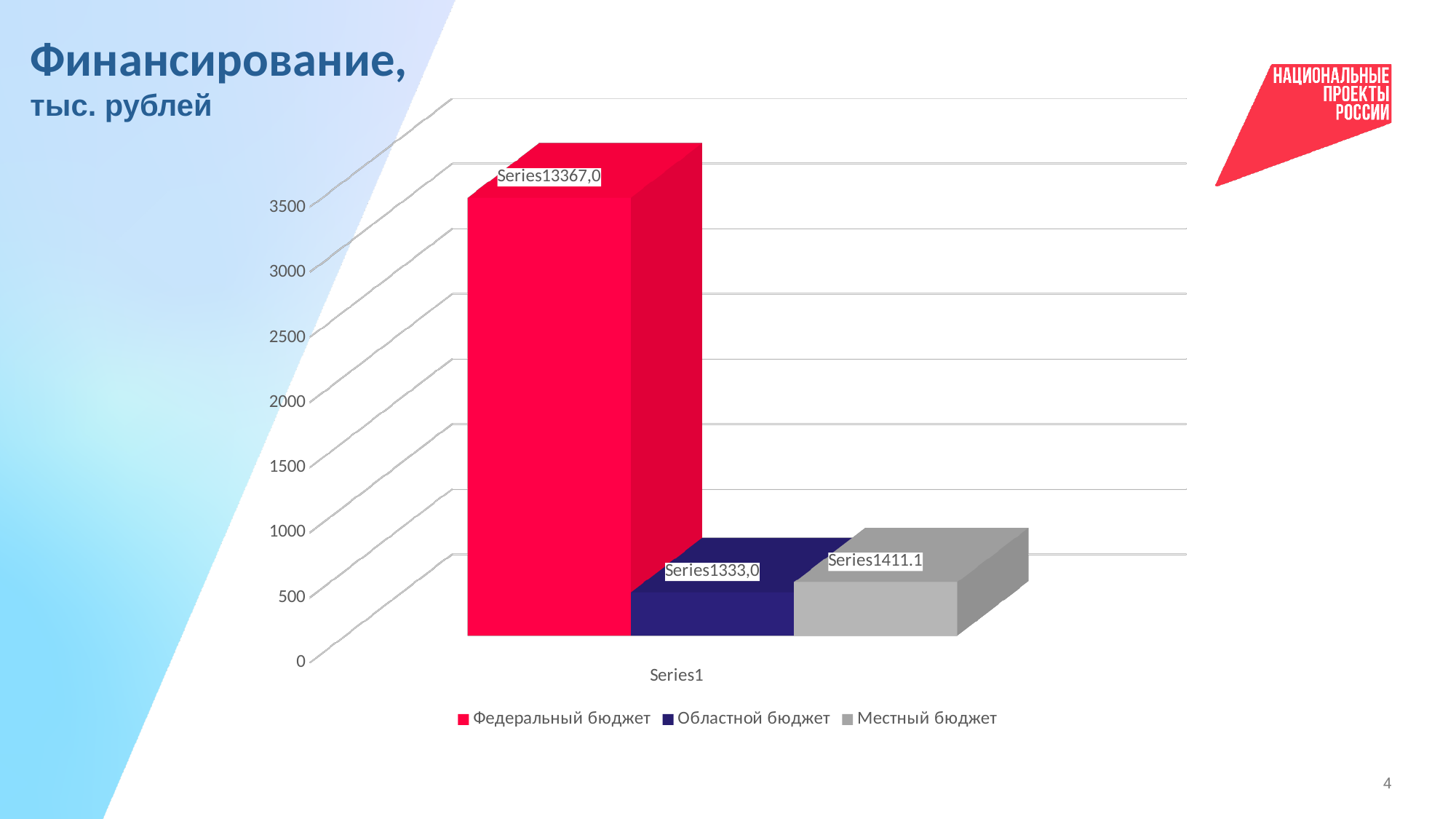

Финансирование, тыс. рублей

[unsupported chart]

5
4